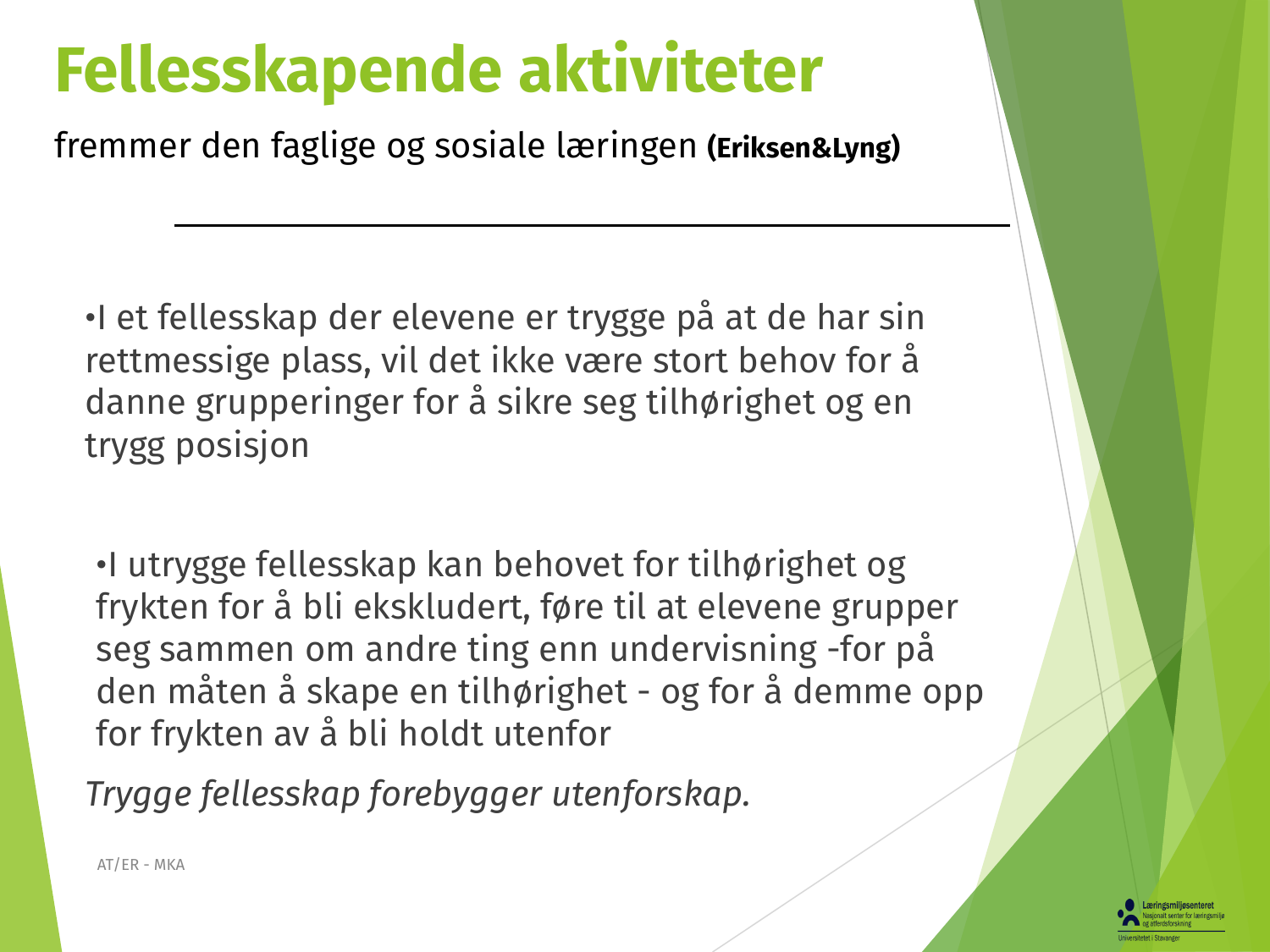

# Fellesskapende aktiviteter
fremmer den faglige og sosiale læringen (Eriksen&Lyng)

•I et fellesskap der elevene er trygge på at de har sin rettmessige plass, vil det ikke være stort behov for å danne grupperinger for å sikre seg tilhørighet og en trygg posisjon

•I utrygge fellesskap kan behovet for tilhørighet og frykten for å bli ekskludert, føre til at elevene grupper seg sammen om andre ting enn undervisning -for på den måten å skape en tilhørighet - og for å demme opp for frykten av å bli holdt utenfor
Trygge fellesskap forebygger utenforskap.

AT/ER - MKA